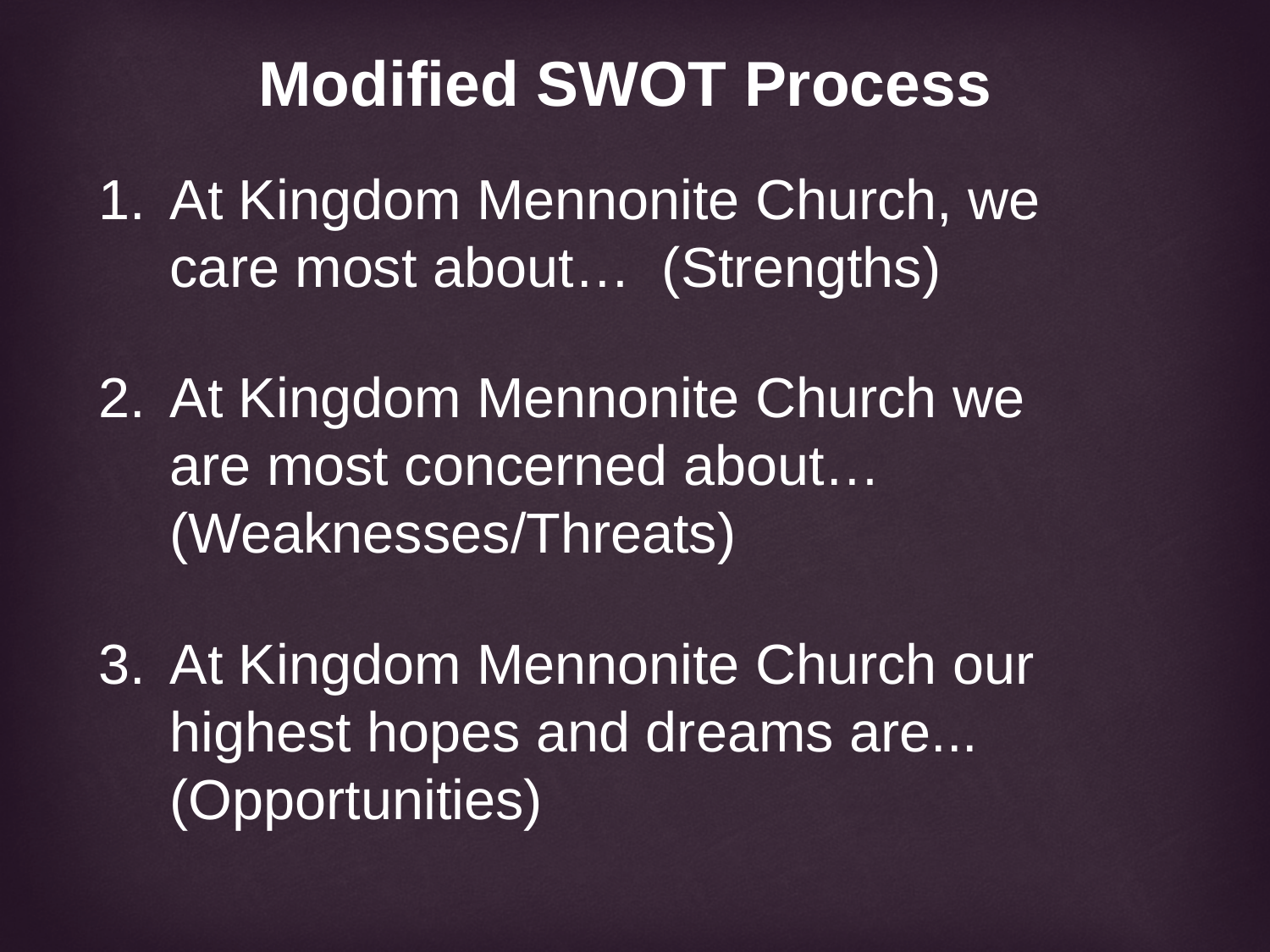

Modified SWOT Process
At Kingdom Mennonite Church, we care most about…  (Strengths)
At Kingdom Mennonite Church we are most concerned about… (Weaknesses/Threats)
At Kingdom Mennonite Church our highest hopes and dreams are...(Opportunities)